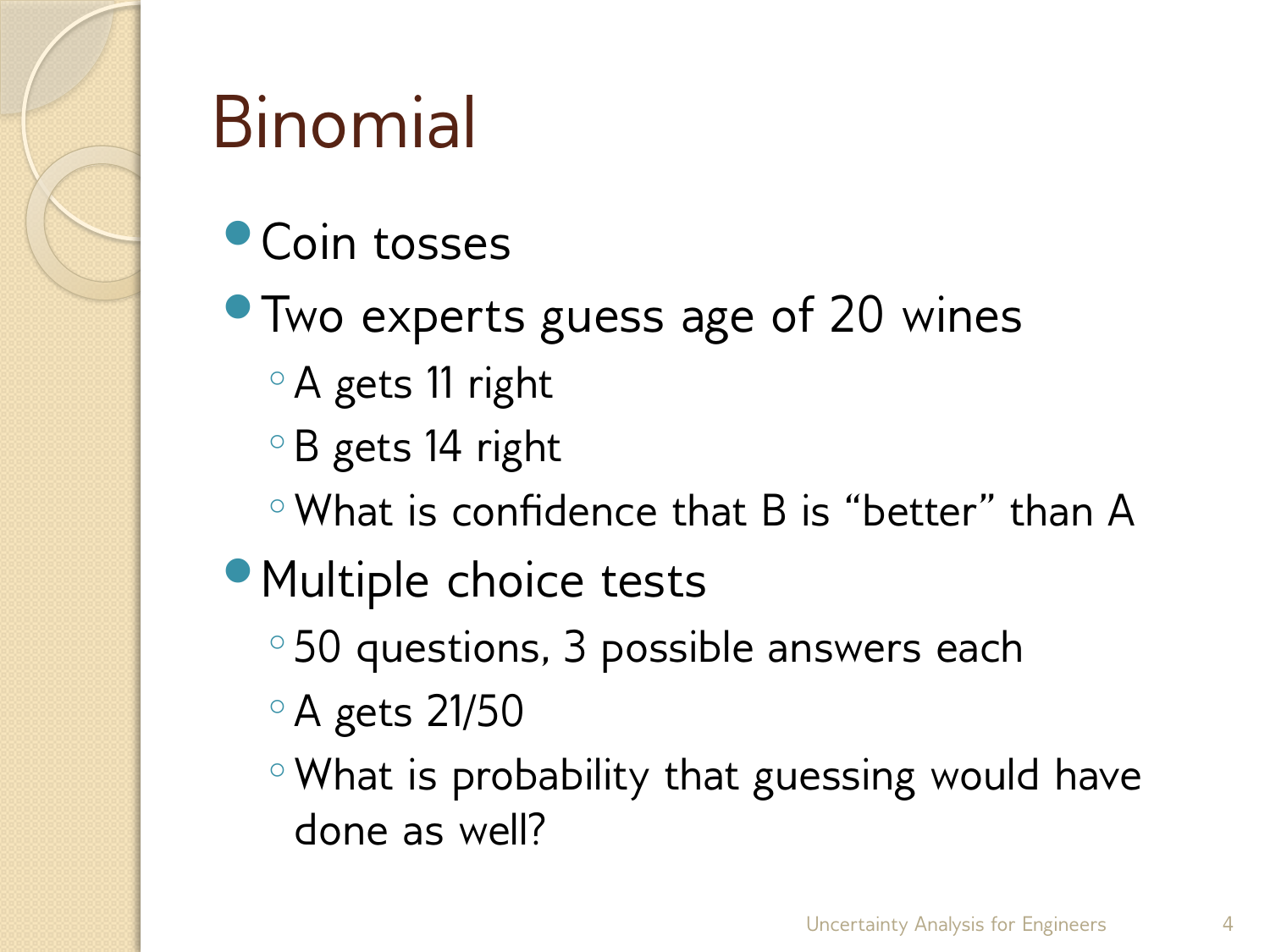

# Binomial
Coin tosses
Two experts guess age of 20 wines
A gets 11 right
B gets 14 right
What is confidence that B is “better” than A
Multiple choice tests
50 questions, 3 possible answers each
A gets 21/50
What is probability that guessing would have done as well?
Uncertainty Analysis for Engineers
4